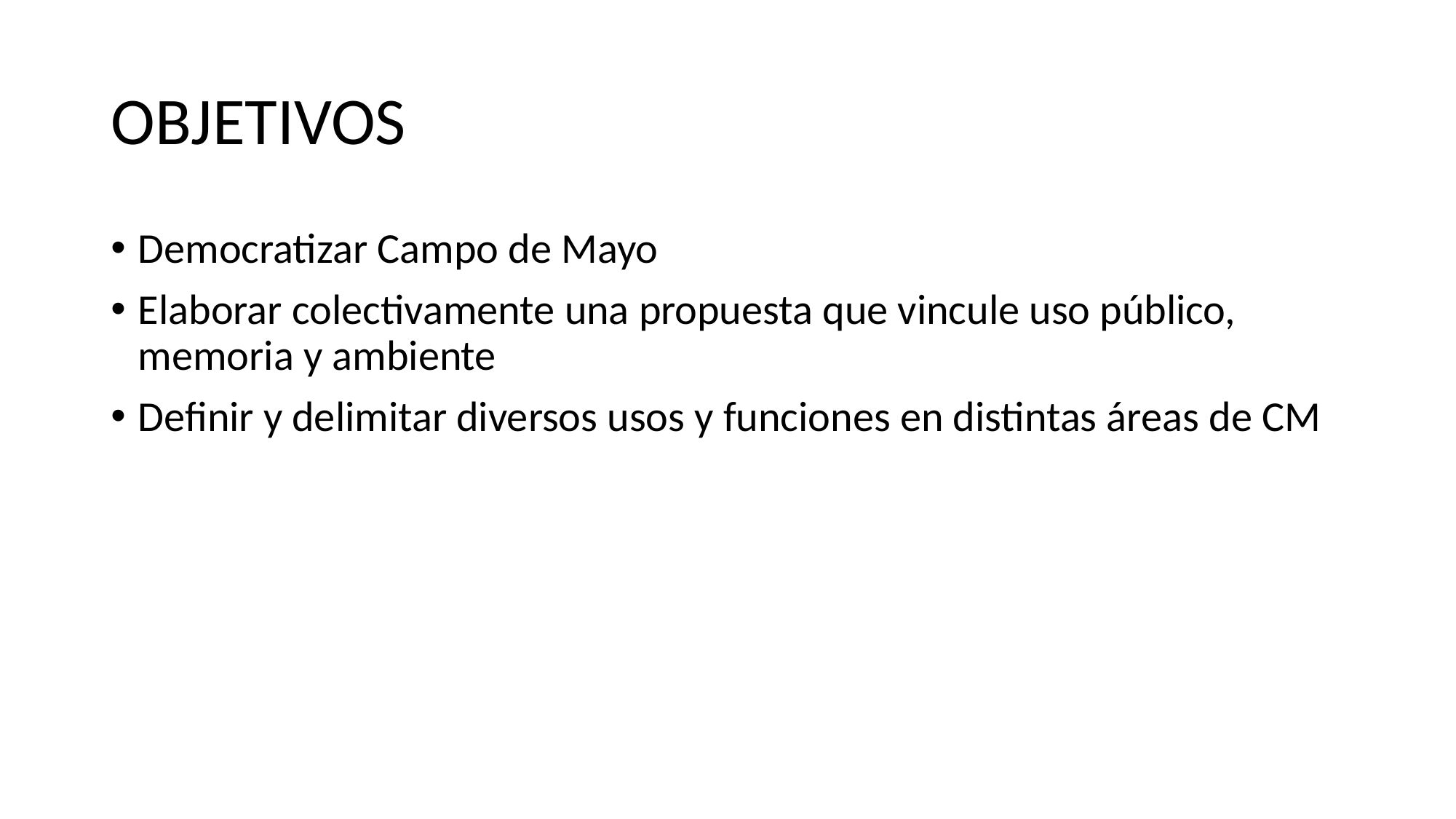

# OBJETIVOS
Democratizar Campo de Mayo
Elaborar colectivamente una propuesta que vincule uso público, memoria y ambiente
Definir y delimitar diversos usos y funciones en distintas áreas de CM